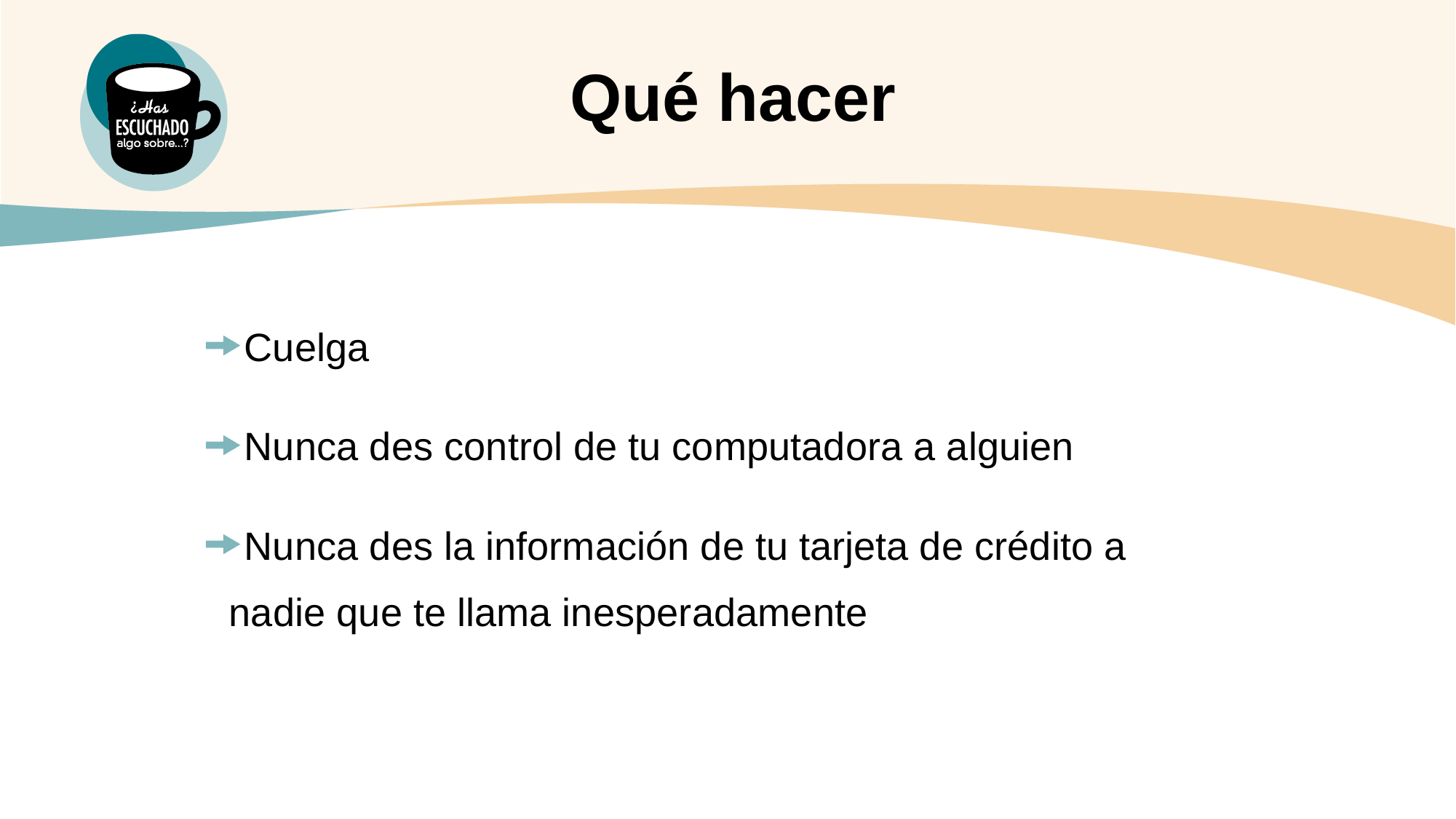

Qué hacer
Cuelga
Nunca des control de tu computadora a alguien
Nunca des la información de tu tarjeta de crédito a nadie que te llama inesperadamente